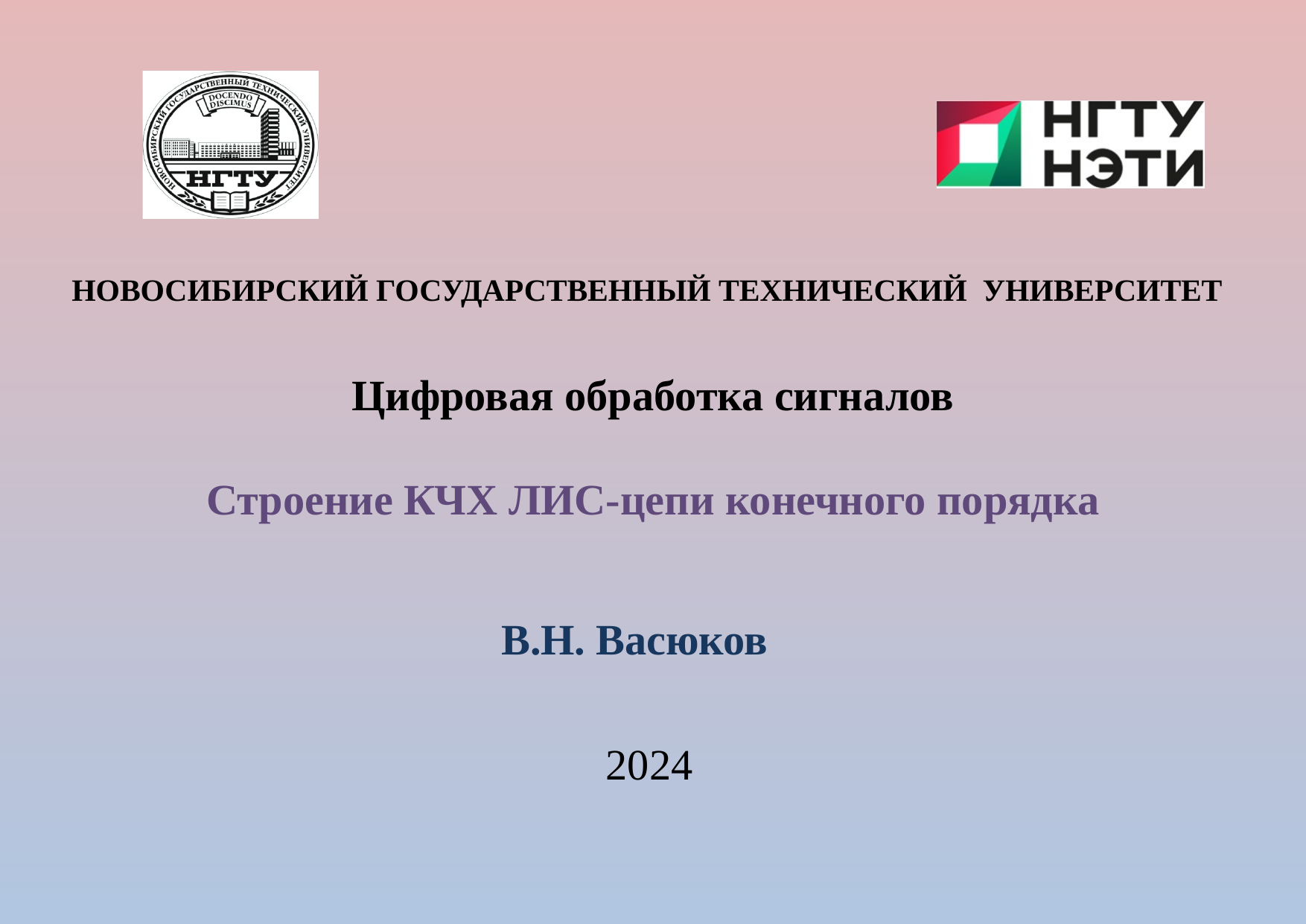

НОВОСИБИРСКИЙ ГОСУДАРСТВЕННЫЙ ТЕХНИЧЕСКИЙ  УНИВЕРСИТЕТ
# Цифровая обработка сигналов Строение КЧХ ЛИС-цепи конечного порядка
В.Н. Васюков
2024